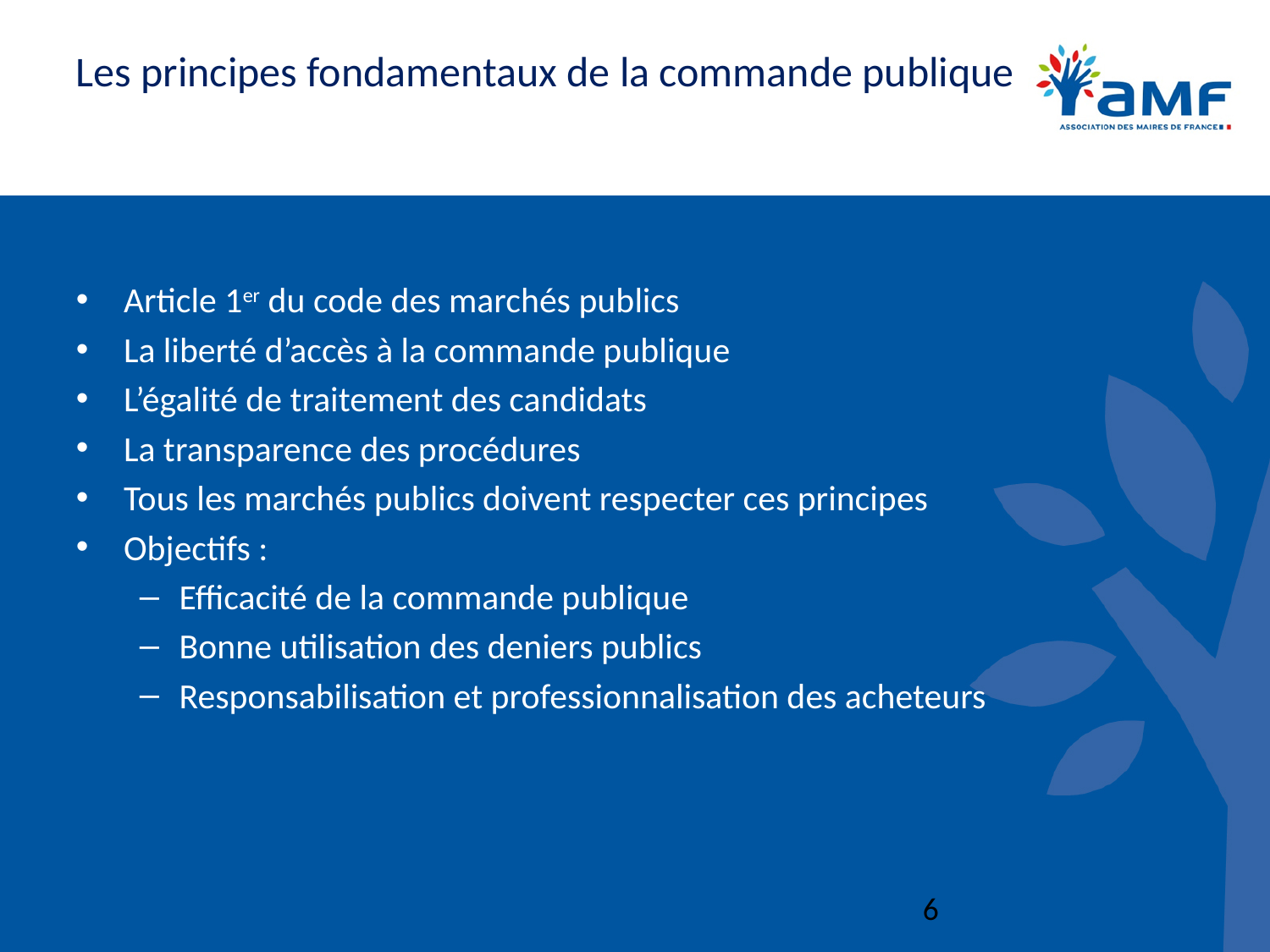

# Les principes fondamentaux de la commande publique

Article 1er du code des marchés publics
La liberté d’accès à la commande publique
L’égalité de traitement des candidats
La transparence des procédures
Tous les marchés publics doivent respecter ces principes
Objectifs :
Efficacité de la commande publique
Bonne utilisation des deniers publics
Responsabilisation et professionnalisation des acheteurs

6